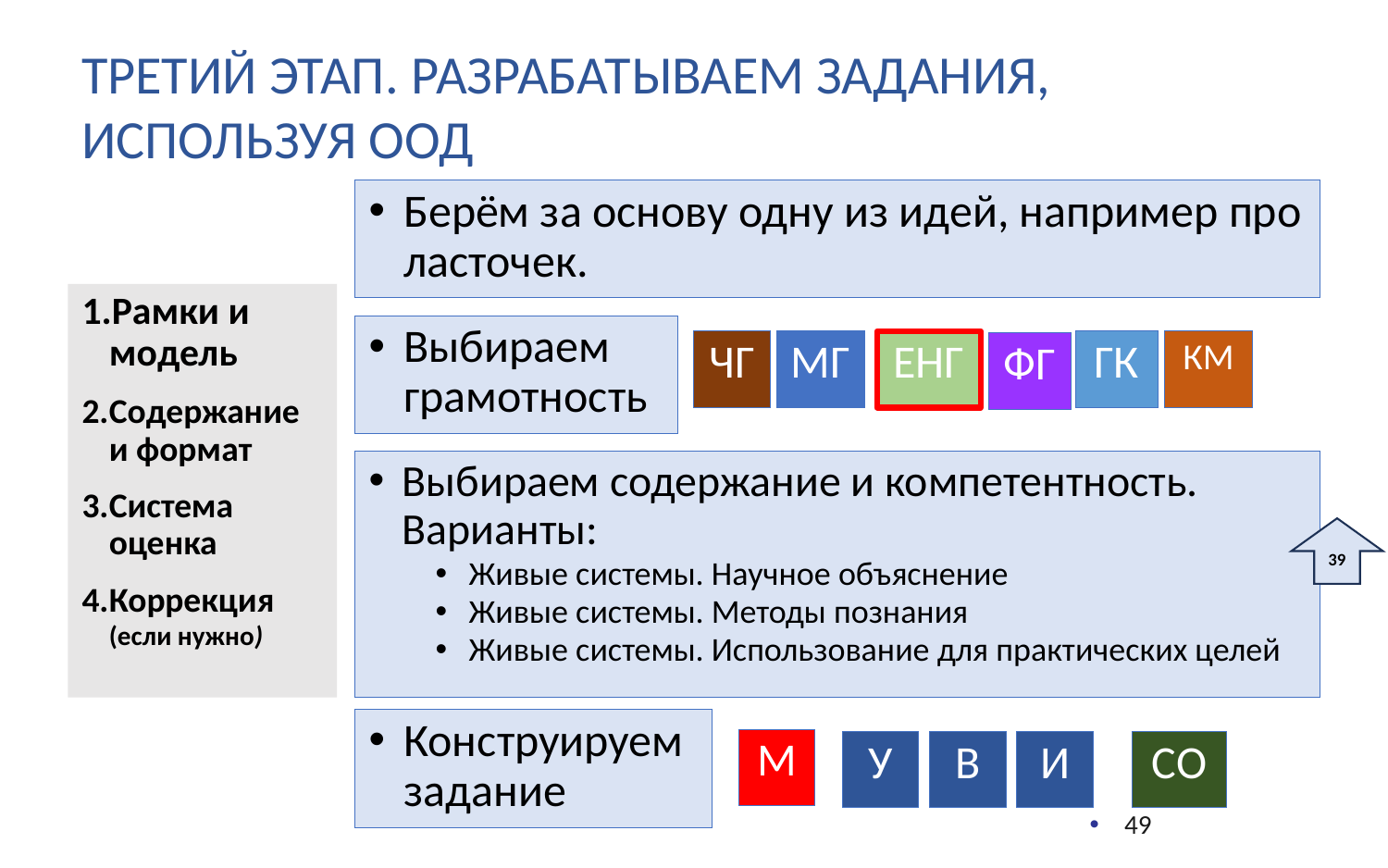

Третий этап. Разрабатываем задания, используя ООД
Берём за основу одну из идей, например про ласточек.
Рамки и модель
Содержание и формат
Система оценка
Коррекция (если нужно)
Выбираем грамотность
ЕНГ
КМ
ЧГ
МГ
ГК
ФГ
Выбираем содержание и компетентность. Варианты:
Живые системы. Научное объяснение
Живые системы. Методы познания
Живые системы. Использование для практических целей
39
Конструируем задание
М
У
В
И
СО
49